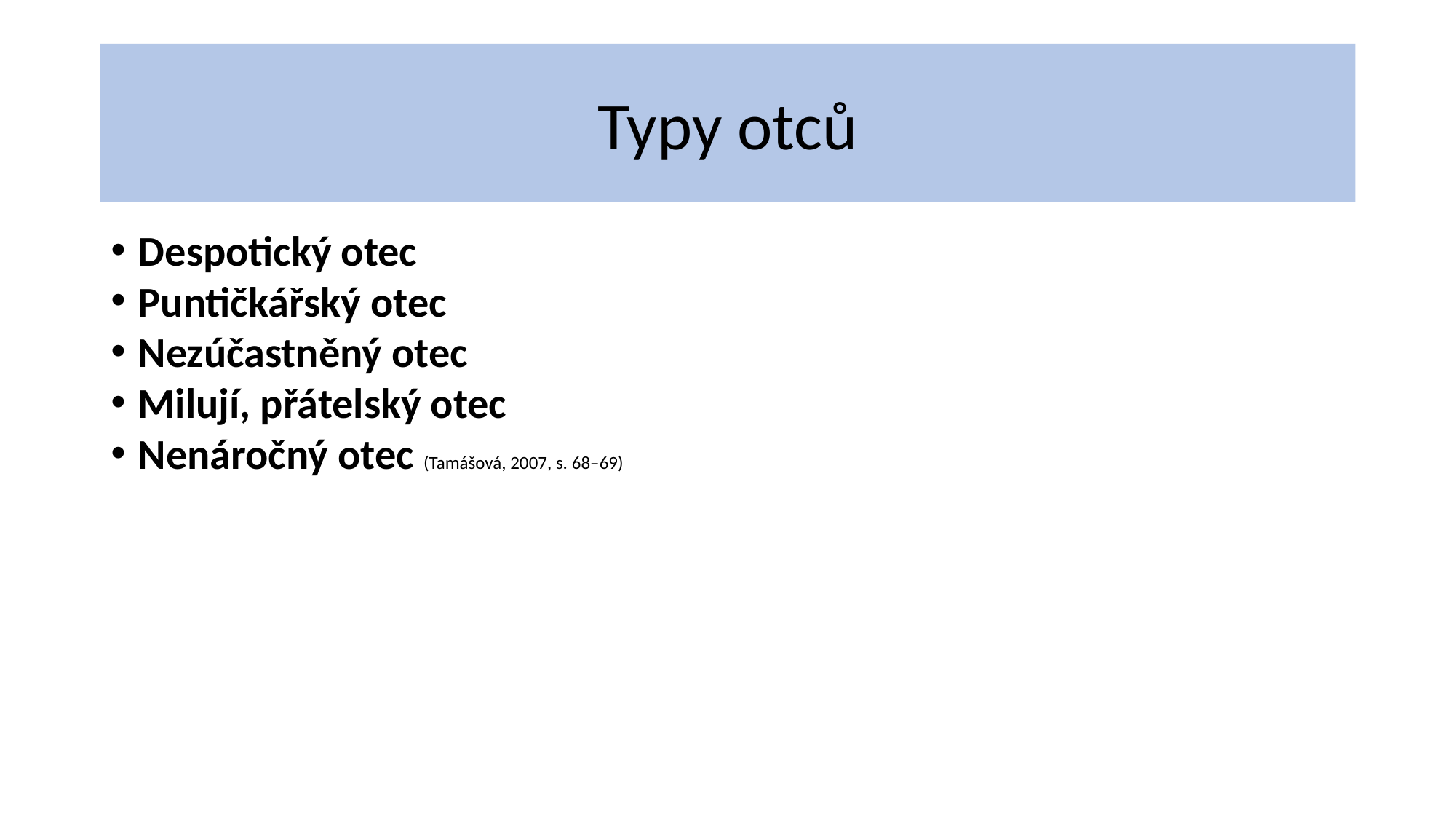

# Typy otců
Despotický otec
Puntičkářský otec
Nezúčastněný otec
Milují, přátelský otec
Nenáročný otec (Tamášová, 2007, s. 68–69)